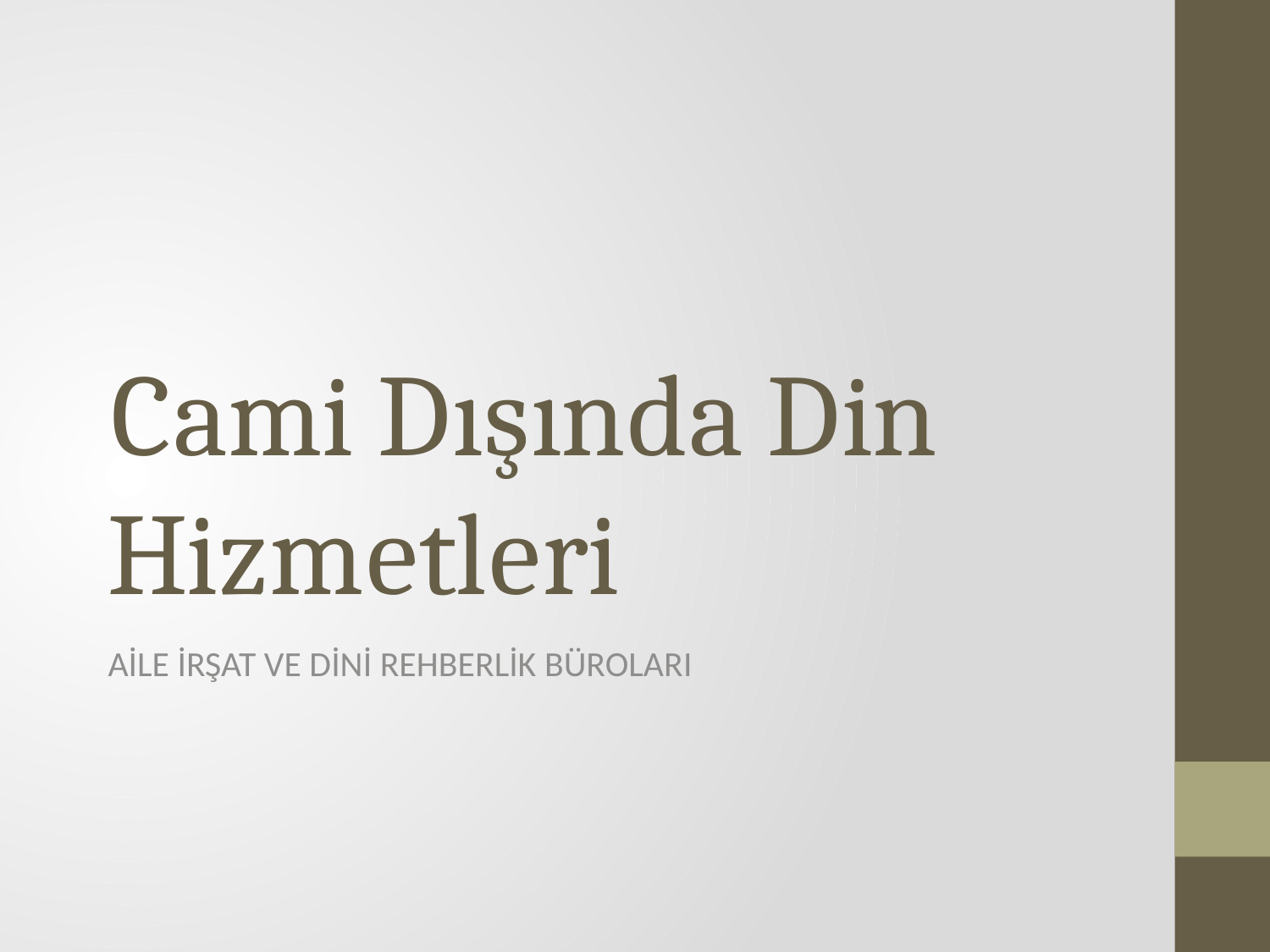

# Cami Dışında Din Hizmetleri
AİLE İRŞAT VE DİNİ REHBERLİK BÜROLARI